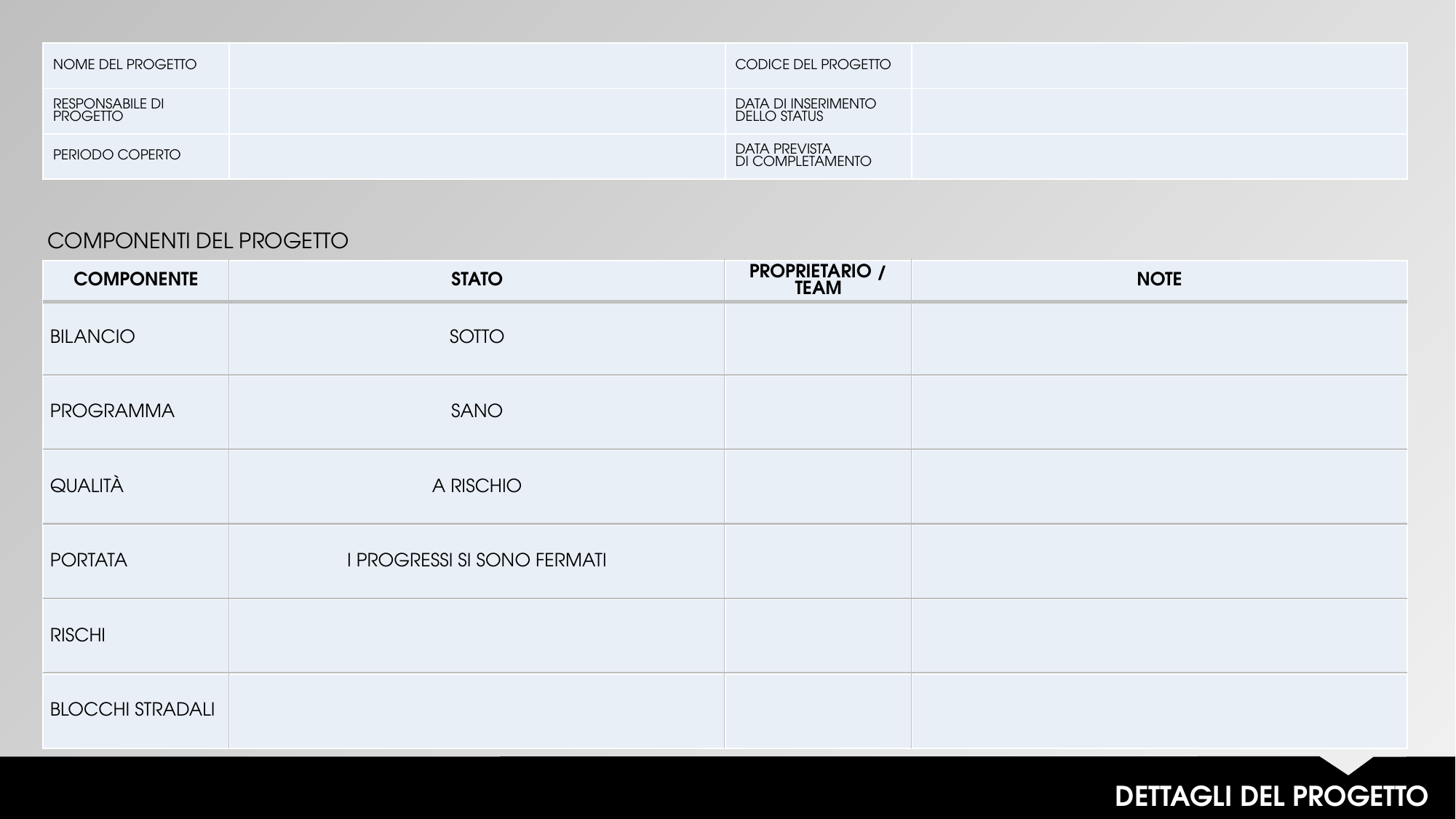

| NOME DEL PROGETTO |  | CODICE DEL PROGETTO |  |
| --- | --- | --- | --- |
| RESPONSABILE DI PROGETTO |  | DATA DI INSERIMENTO DELLO STATUS |  |
| PERIODO COPERTO |  | DATA PREVISTA DI COMPLETAMENTO |  |
COMPONENTI DEL PROGETTO
| COMPONENTE | STATO | PROPRIETARIO / TEAM | NOTE |
| --- | --- | --- | --- |
| BILANCIO | SOTTO |  |  |
| PROGRAMMA | SANO |  |  |
| QUALITÀ | A RISCHIO |  |  |
| PORTATA | I PROGRESSI SI SONO FERMATI |  |  |
| RISCHI |  |  |  |
| BLOCCHI STRADALI |  |  |  |

DETTAGLI DEL PROGETTO